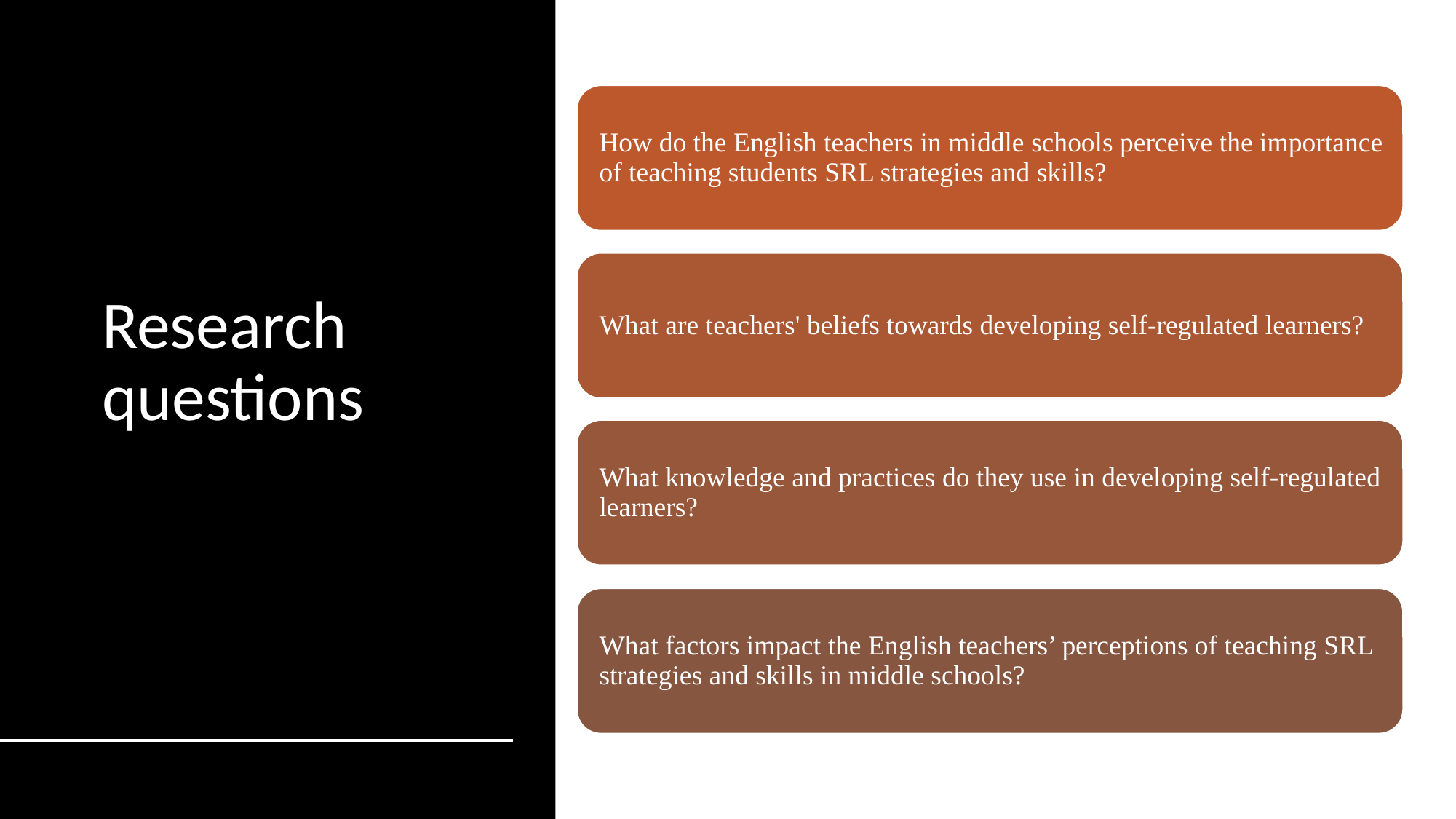

# Research questions
How do the English teachers in middle schools perceive the importance of teaching students SRL strategies and skills?
What are teachers' beliefs towards developing self-regulated learners?
What knowledge and practices do they use in developing self-regulated learners?
What factors impact the English teachers’ perceptions of teaching SRL strategies and skills in middle schools?